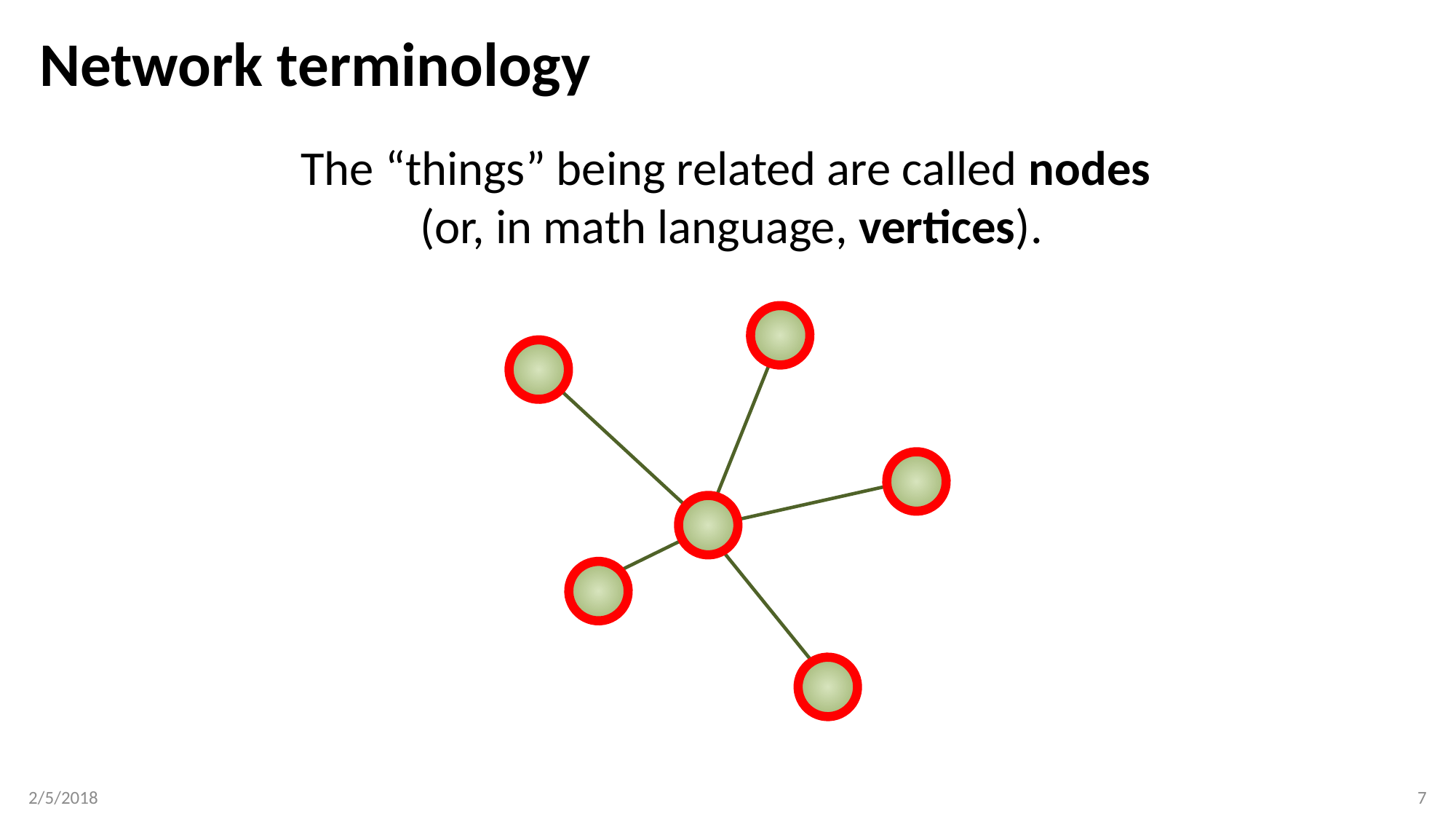

# Network terminology
The “things” being related are called nodes
(or, in math language, vertices).

2/5/2018
7